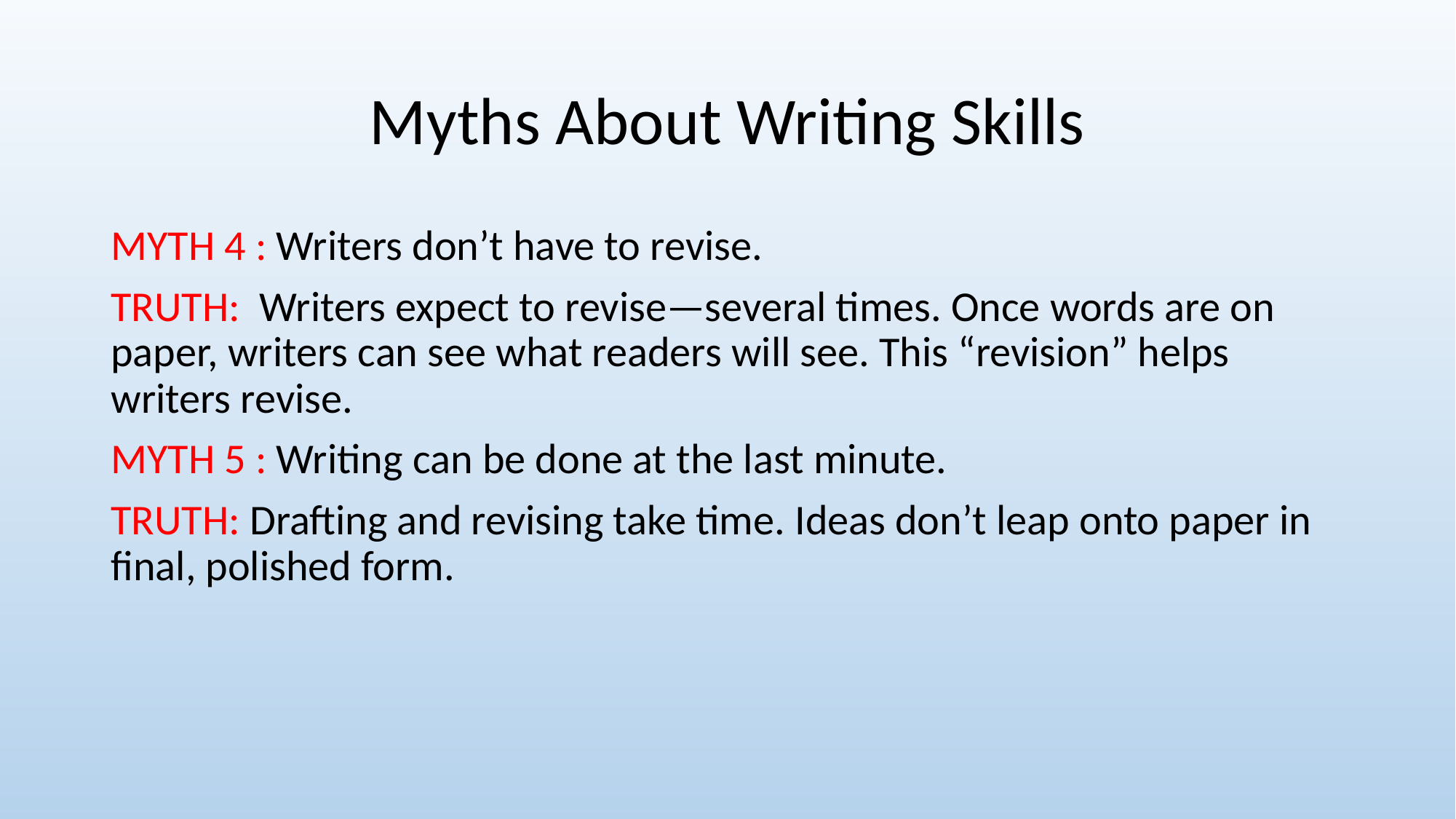

# Myths About Writing Skills
MYTH 4 : Writers don’t have to revise.
TRUTH:  Writers expect to revise—several times. Once words are on paper, writers can see what readers will see. This “revision” helps writers revise.
MYTH 5 : Writing can be done at the last minute.
TRUTH: Drafting and revising take time. Ideas don’t leap onto paper in final, polished form.